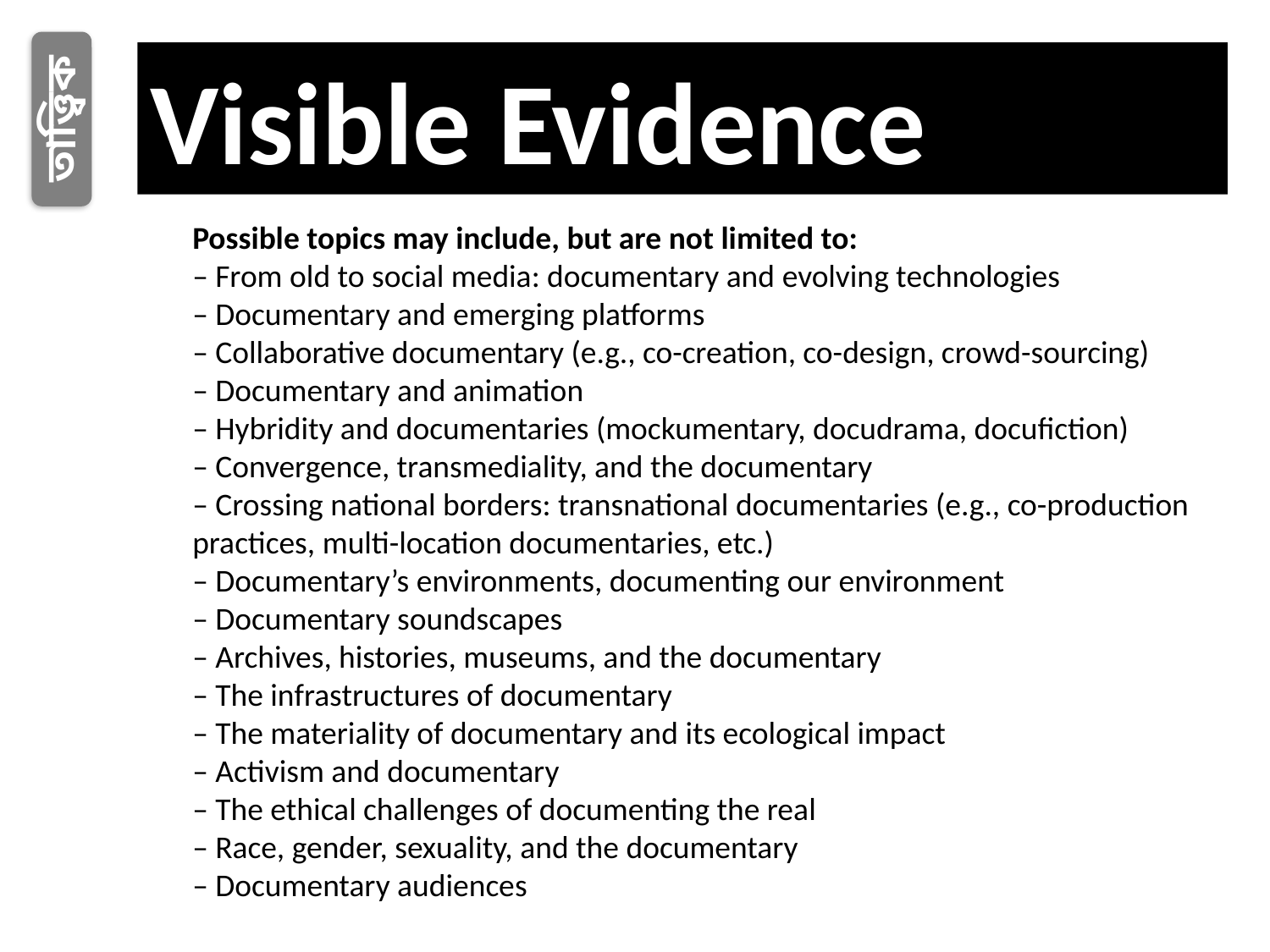

Visible Evidence

তাত্ত্বিক
Possible topics may include, but are not limited to:
– From old to social media: documentary and evolving technologies
– Documentary and emerging platforms
– Collaborative documentary (e.g., co-creation, co-design, crowd-sourcing)
– Documentary and animation
– Hybridity and documentaries (mockumentary, docudrama, docufiction)
– Convergence, transmediality, and the documentary
– Crossing national borders: transnational documentaries (e.g., co-production practices, multi-location documentaries, etc.)
– Documentary’s environments, documenting our environment
– Documentary soundscapes
– Archives, histories, museums, and the documentary
– The infrastructures of documentary
– The materiality of documentary and its ecological impact
– Activism and documentary
– The ethical challenges of documenting the real
– Race, gender, sexuality, and the documentary
– Documentary audiences